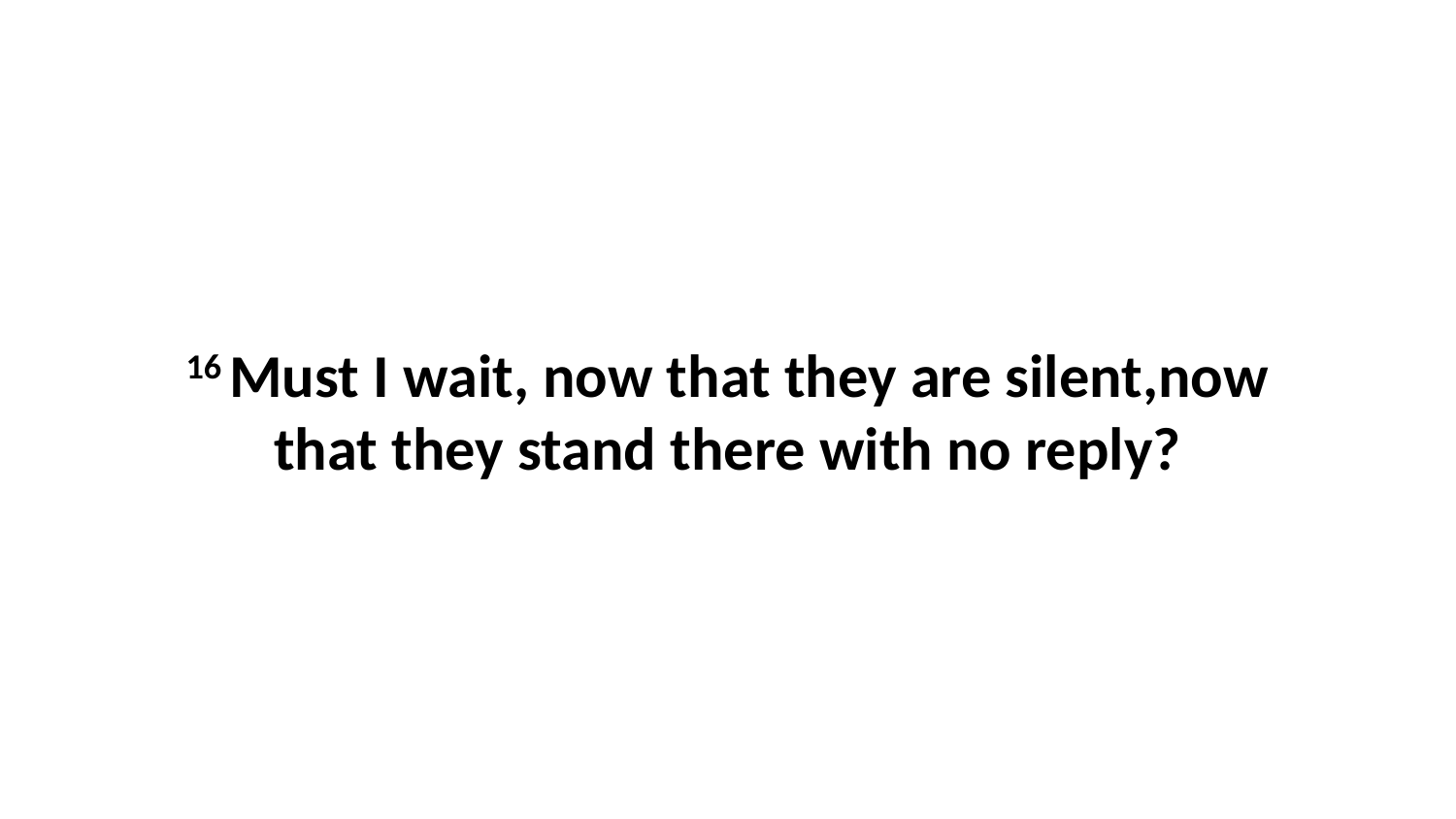

16 Must I wait, now that they are silent,now that they stand there with no reply?